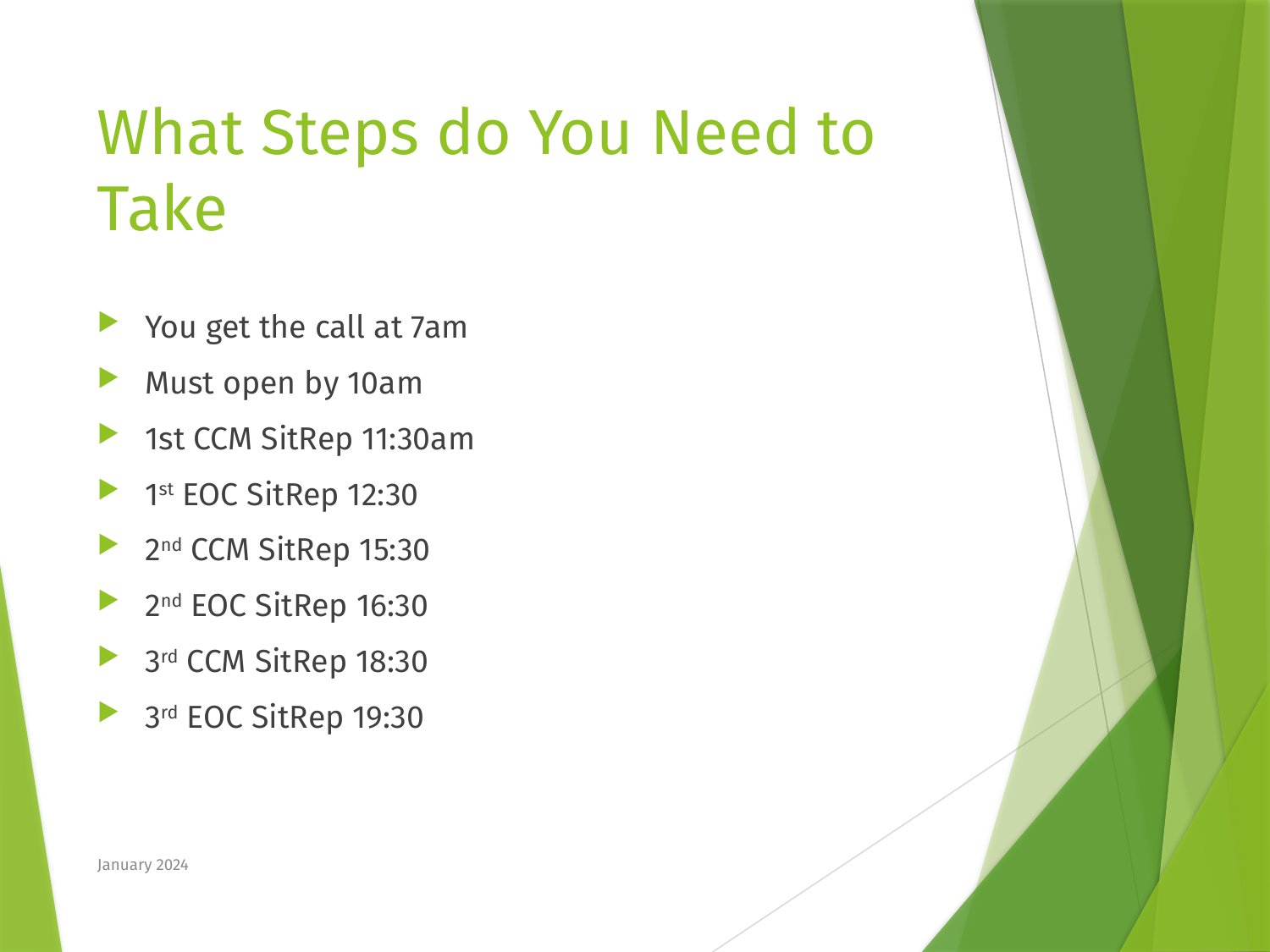

# What Steps do You Need to Take
You get the call at 7am
Must open by 10am
1st CCM SitRep 11:30am
1st EOC SitRep 12:30
2nd CCM SitRep 15:30
2nd EOC SitRep 16:30
3rd CCM SitRep 18:30
3rd EOC SitRep 19:30

January 2024